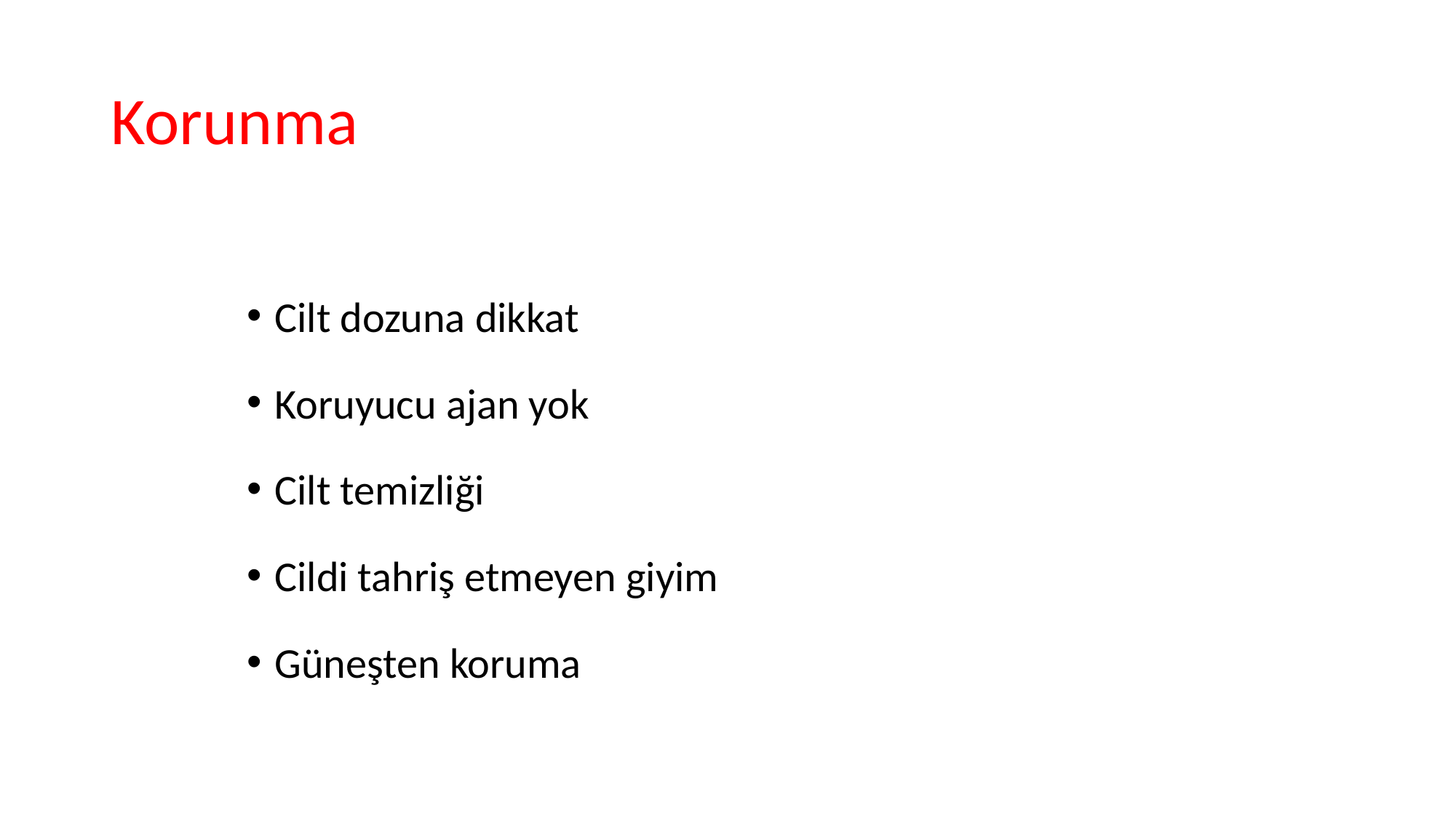

# Korunma
Cilt dozuna dikkat
Koruyucu ajan yok
Cilt temizliği
Cildi tahriş etmeyen giyim
Güneşten koruma